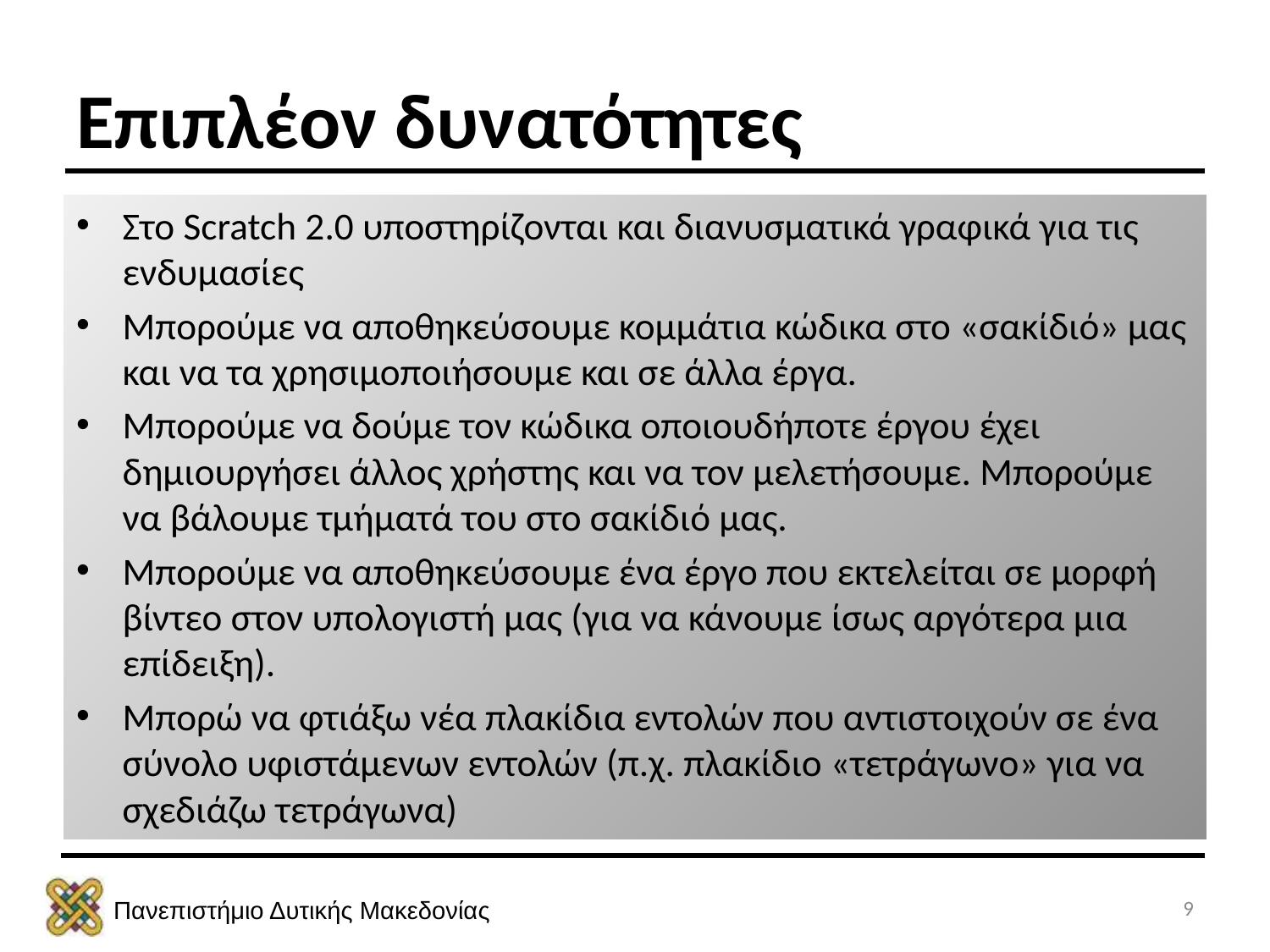

# Επιπλέον δυνατότητες
Στο Scratch 2.0 υποστηρίζονται και διανυσματικά γραφικά για τις ενδυμασίες
Μπορούμε να αποθηκεύσουμε κομμάτια κώδικα στο «σακίδιό» μας και να τα χρησιμοποιήσουμε και σε άλλα έργα.
Μπορούμε να δούμε τον κώδικα οποιουδήποτε έργου έχει δημιουργήσει άλλος χρήστης και να τον μελετήσουμε. Μπορούμε να βάλουμε τμήματά του στο σακίδιό μας.
Μπορούμε να αποθηκεύσουμε ένα έργο που εκτελείται σε μορφή βίντεο στον υπολογιστή μας (για να κάνουμε ίσως αργότερα μια επίδειξη).
Μπορώ να φτιάξω νέα πλακίδια εντολών που αντιστοιχούν σε ένα σύνολο υφιστάμενων εντολών (π.χ. πλακίδιο «τετράγωνο» για να σχεδιάζω τετράγωνα)
9